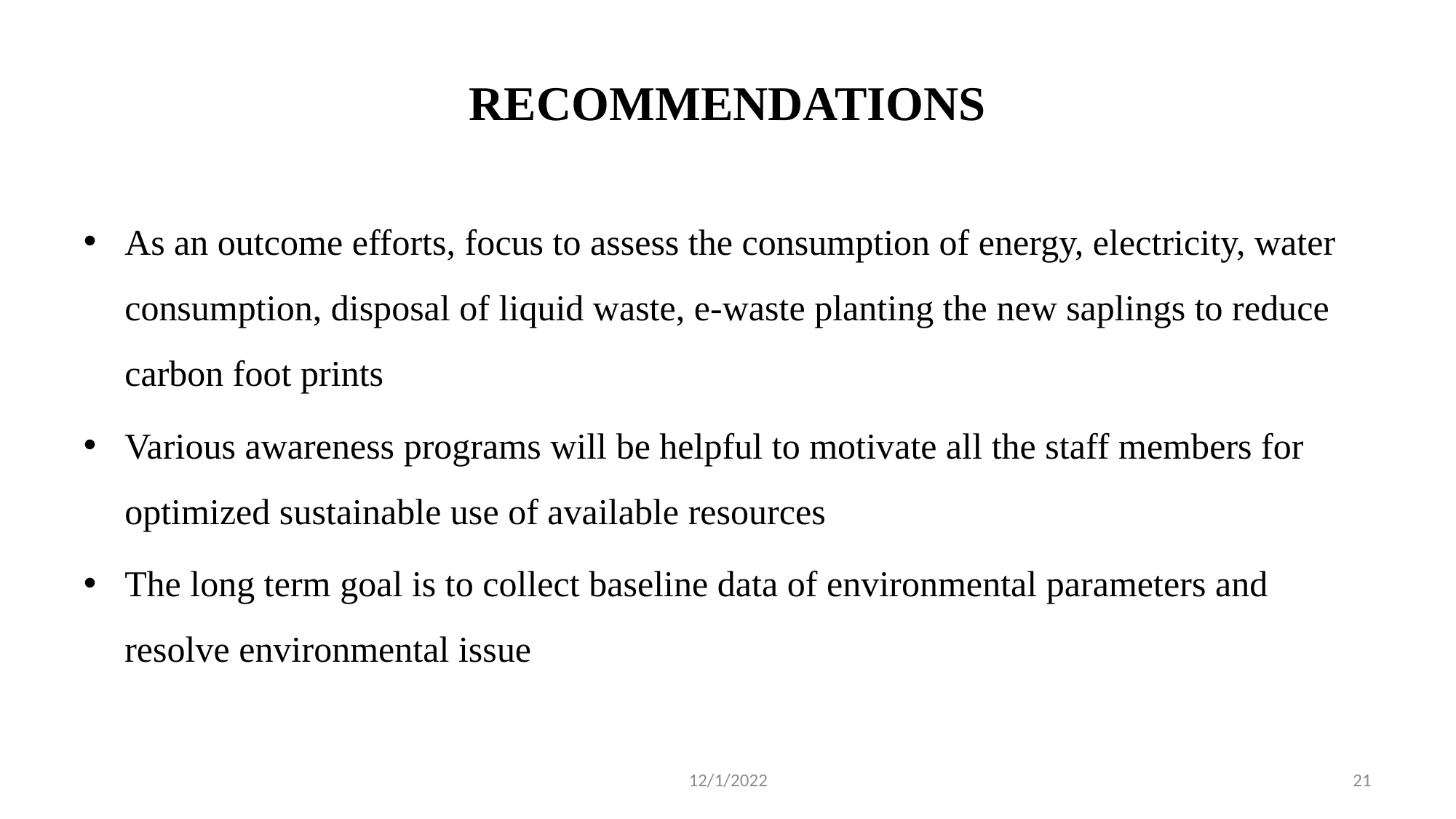

# RECOMMENDATIONS
As an outcome efforts, focus to assess the consumption of energy, electricity, water consumption, disposal of liquid waste, e-waste planting the new saplings to reduce carbon foot prints
Various awareness programs will be helpful to motivate all the staff members for optimized sustainable use of available resources
The long term goal is to collect baseline data of environmental parameters and resolve environmental issue
12/1/2022
21